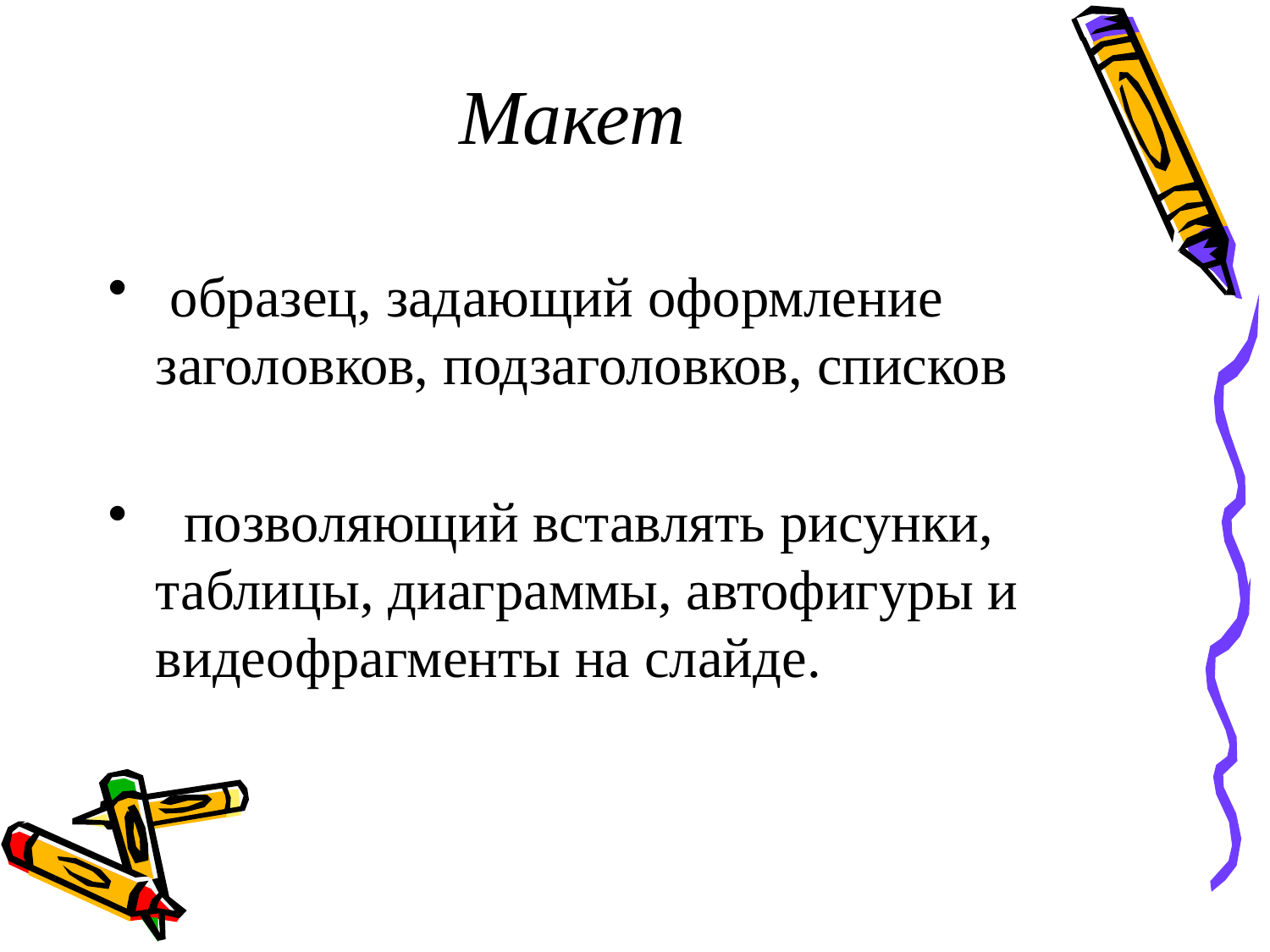

# Макет
 образец, задающий оформление заголовков, подзаголовков, списков

  позволяющий вставлять рисунки, таблицы, диаграммы, автофигуры и видеофрагменты на слайде.